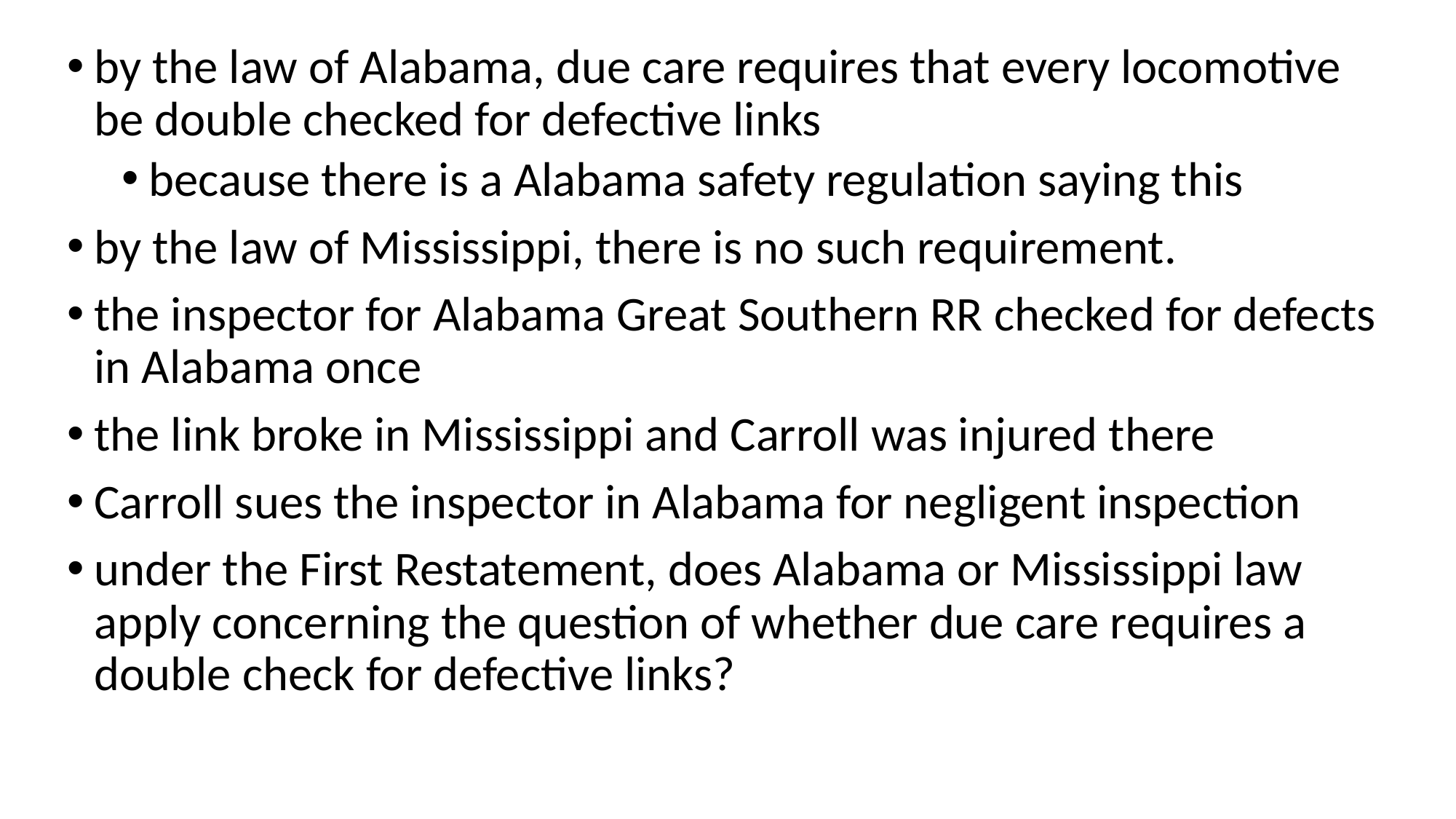

by the law of Alabama, due care requires that every locomotive be double checked for defective links
because there is a Alabama safety regulation saying this
by the law of Mississippi, there is no such requirement.
the inspector for Alabama Great Southern RR checked for defects in Alabama once
the link broke in Mississippi and Carroll was injured there
Carroll sues the inspector in Alabama for negligent inspection
under the First Restatement, does Alabama or Mississippi law apply concerning the question of whether due care requires a double check for defective links?